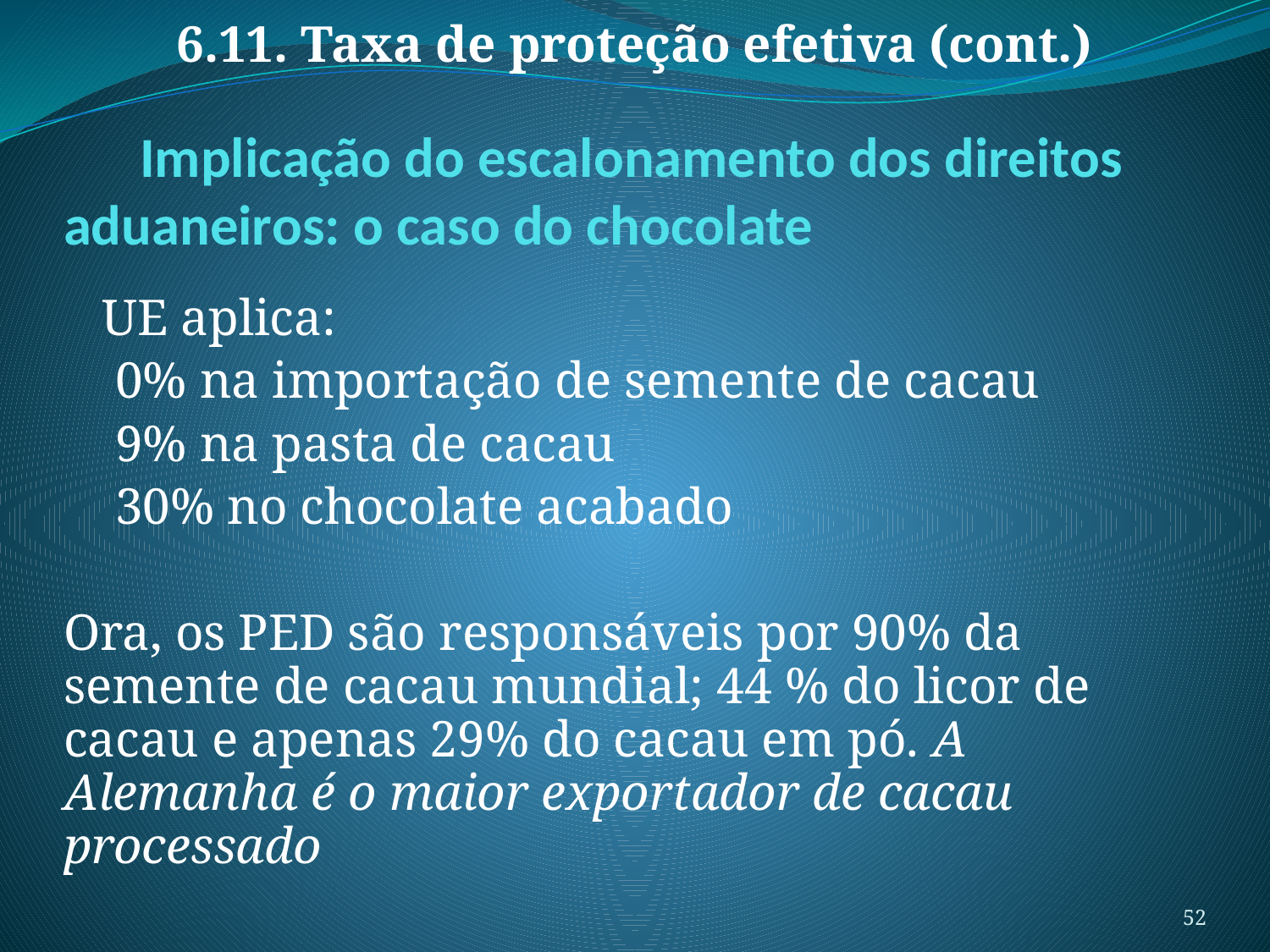

6.11. Taxa de proteção efetiva (cont.)

      Implicação do escalonamento dos direitos aduaneiros: o caso do chocolate
   UE aplica:
    0% na importação de semente de cacau
    9% na pasta de cacau
    30% no chocolate acabado

Ora, os PED são responsáveis por 90% da semente de cacau mundial; 44 % do licor de cacau e apenas 29% do cacau em pó. A Alemanha é o maior exportador de cacau processado
52